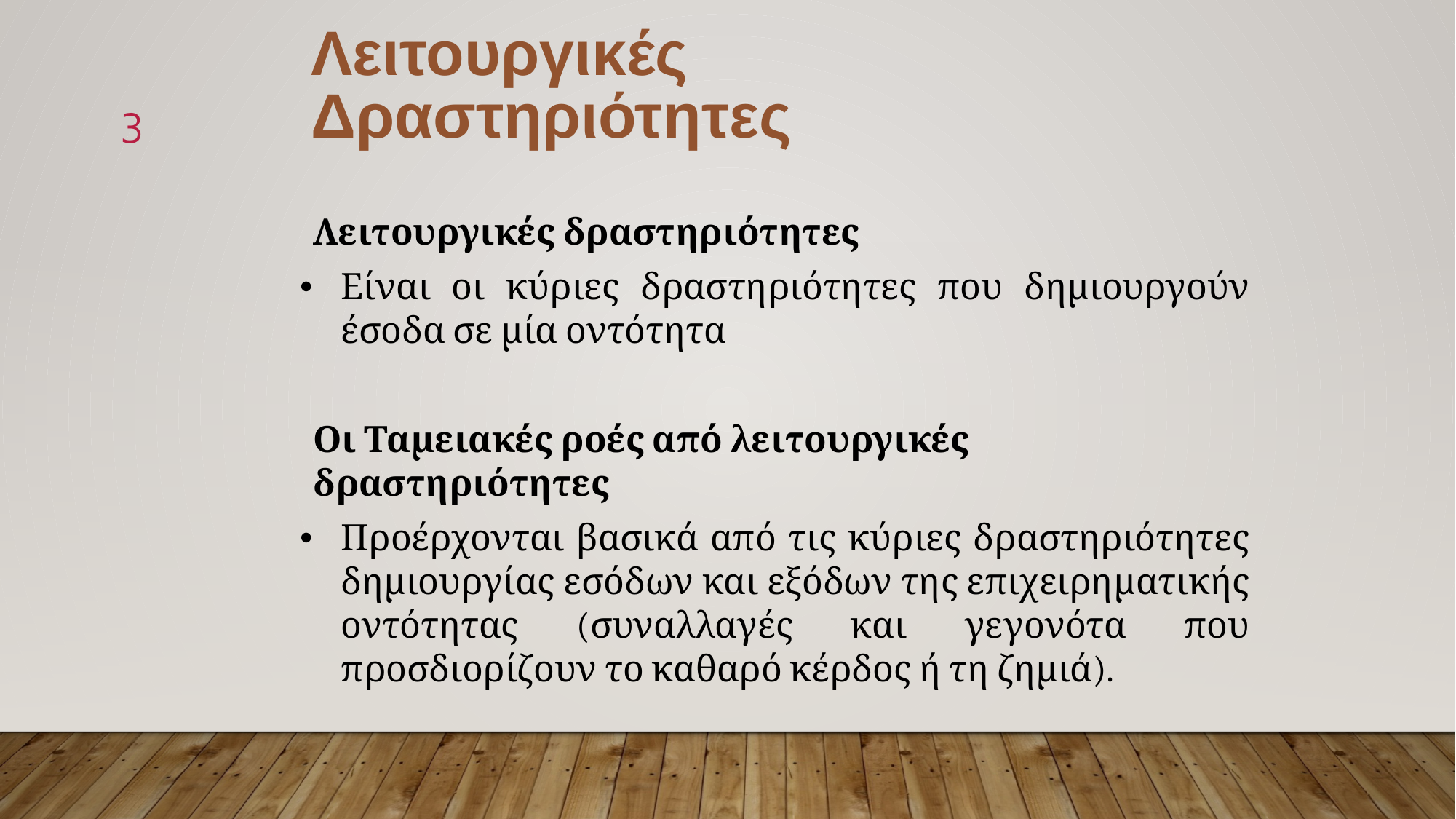

Λειτουργικές
Δραστηριότητες
3
Λειτουργικές δραστηριότητες
Είναι οι κύριες δραστηριότητες που δημιουργούν έσοδα σε μία οντότητα

Οι Ταμειακές ροές από λειτουργικές δραστηριότητες
Προέρχονται βασικά από τις κύριες δραστηριότητες δημιουργίας εσόδων και εξόδων της επιχειρηματικής οντότητας (συναλλαγές και γεγονότα που προσδιορίζουν το καθαρό κέρδος ή τη ζημιά).